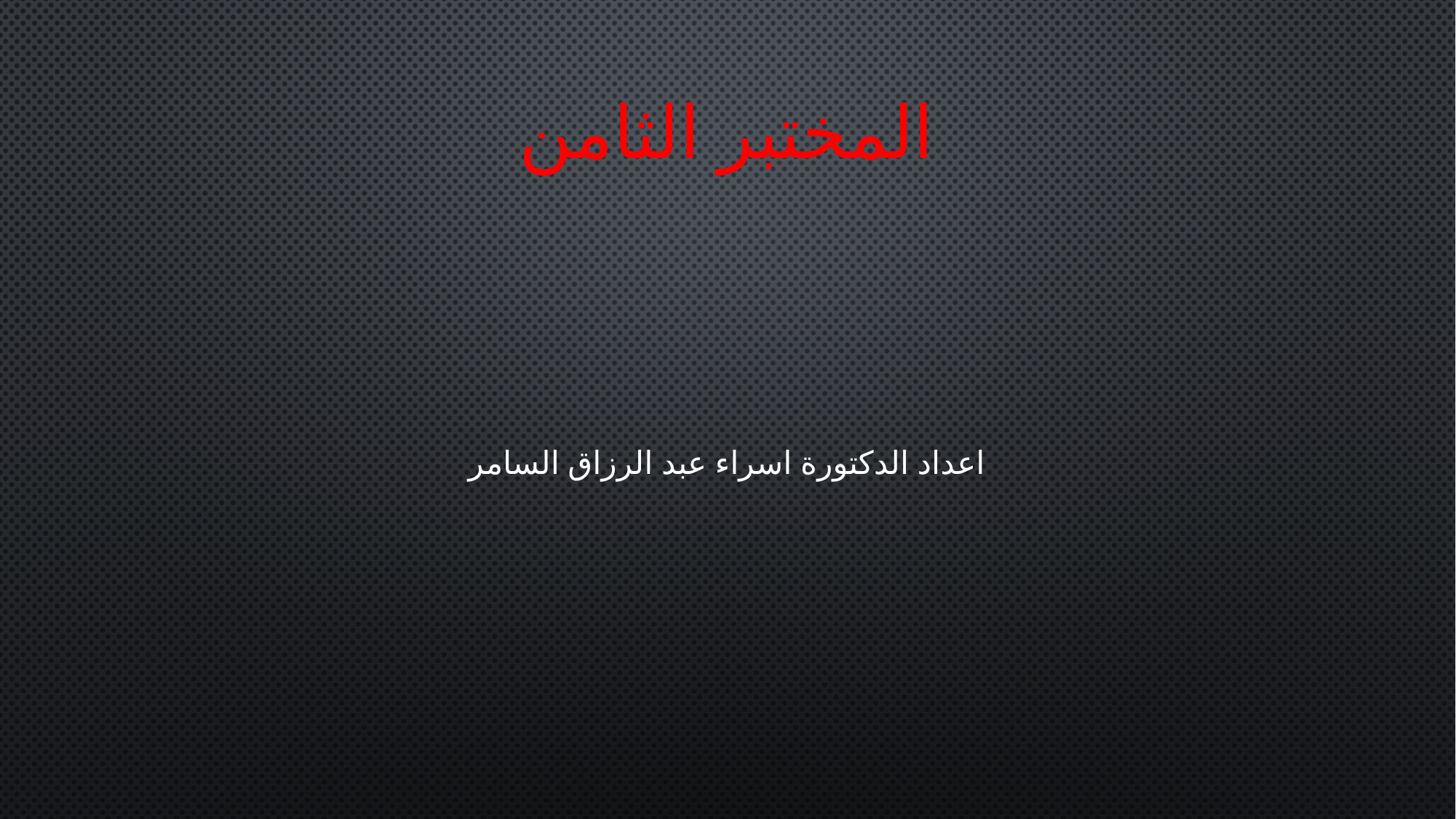

# المختبر الثامن
اعداد الدكتورة اسراء عبد الرزاق السامر